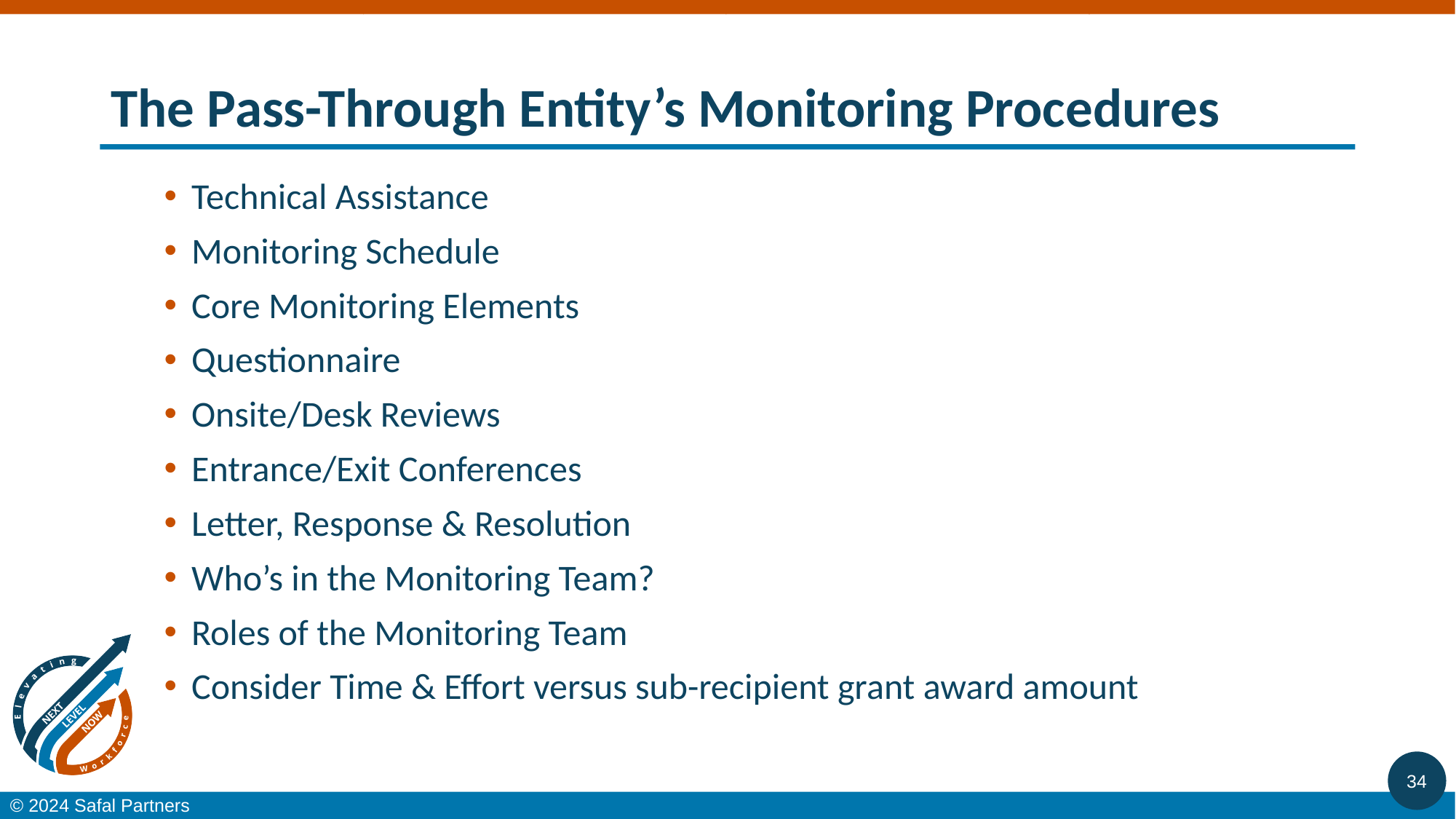

# The Pass-Through Entity’s Monitoring Procedures
Technical Assistance
Monitoring Schedule
Core Monitoring Elements
Questionnaire
Onsite/Desk Reviews
Entrance/Exit Conferences
Letter, Response & Resolution
Who’s in the Monitoring Team?
Roles of the Monitoring Team
Consider Time & Effort versus sub-recipient grant award amount